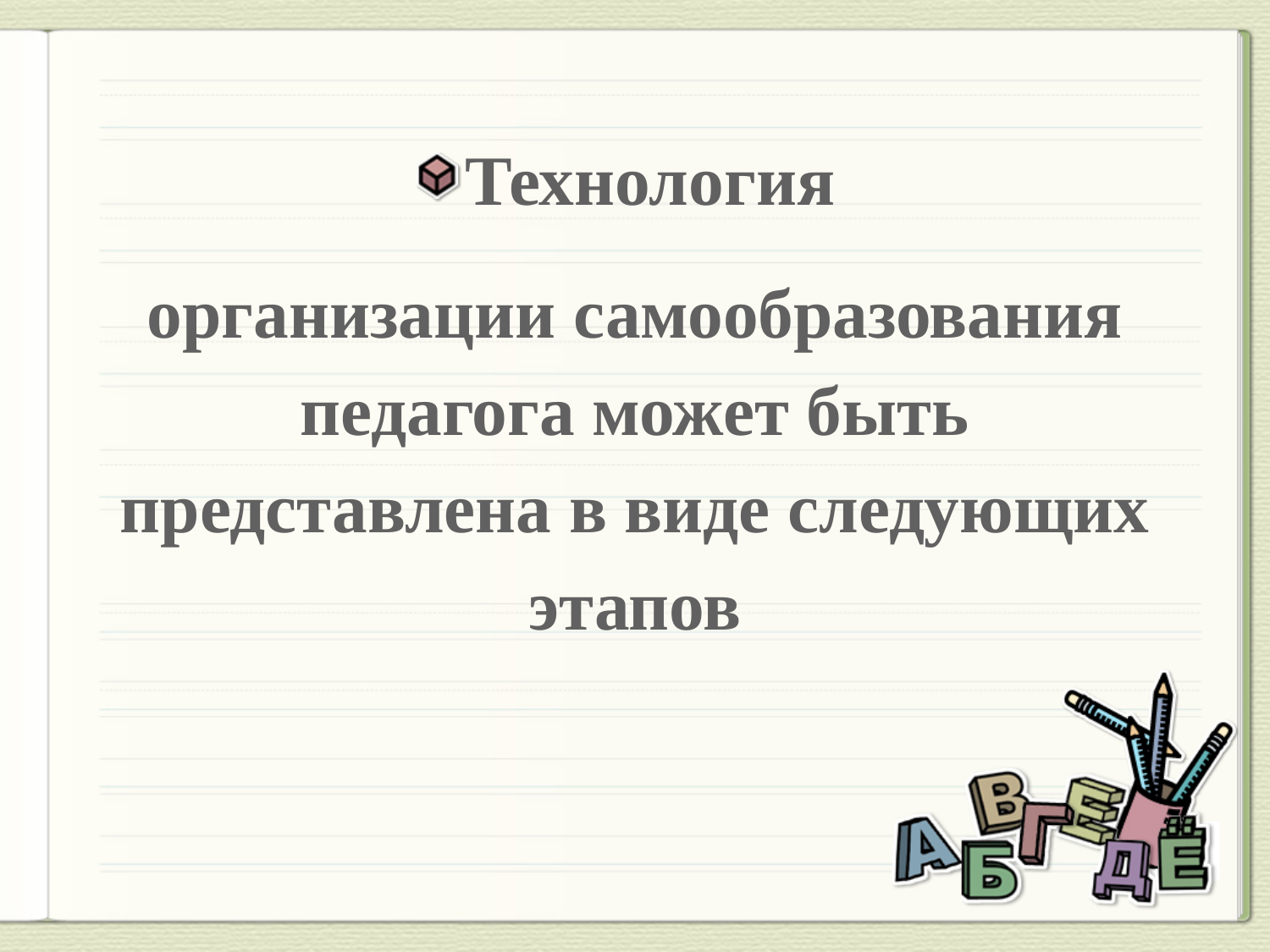

Технология
организации самообразования педагога может быть представлена в виде следующих этапов